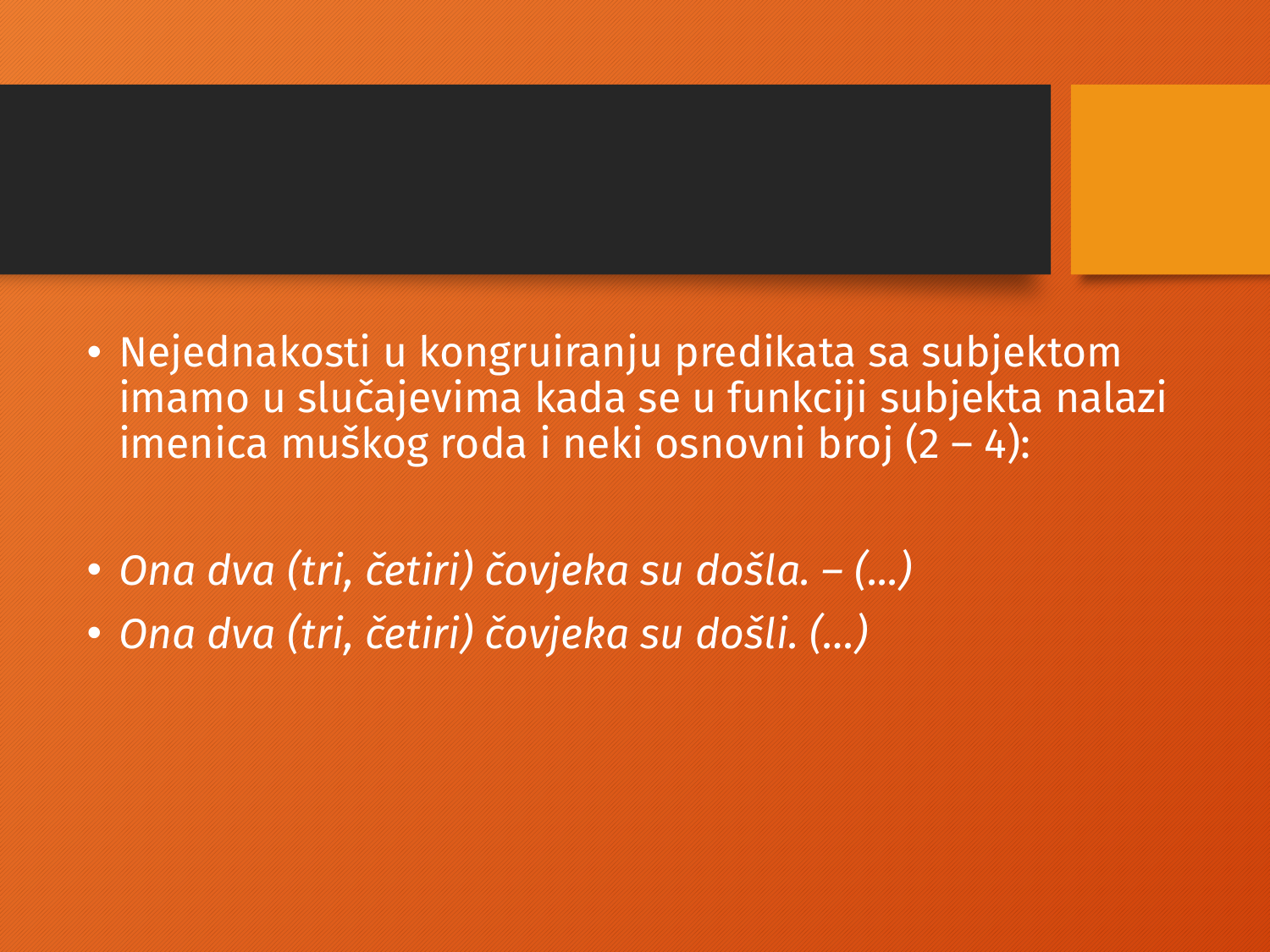

Nejednakosti u kongruiranju predikata sa subjektom imamo u slučajevima kada se u funkciji subjekta nalazi imenica muškog roda i neki osnovni broj (2 – 4):

Ona dva (tri, četiri) čovjeka su došla. – (...)
Ona dva (tri, četiri) čovjeka su došli. (…)